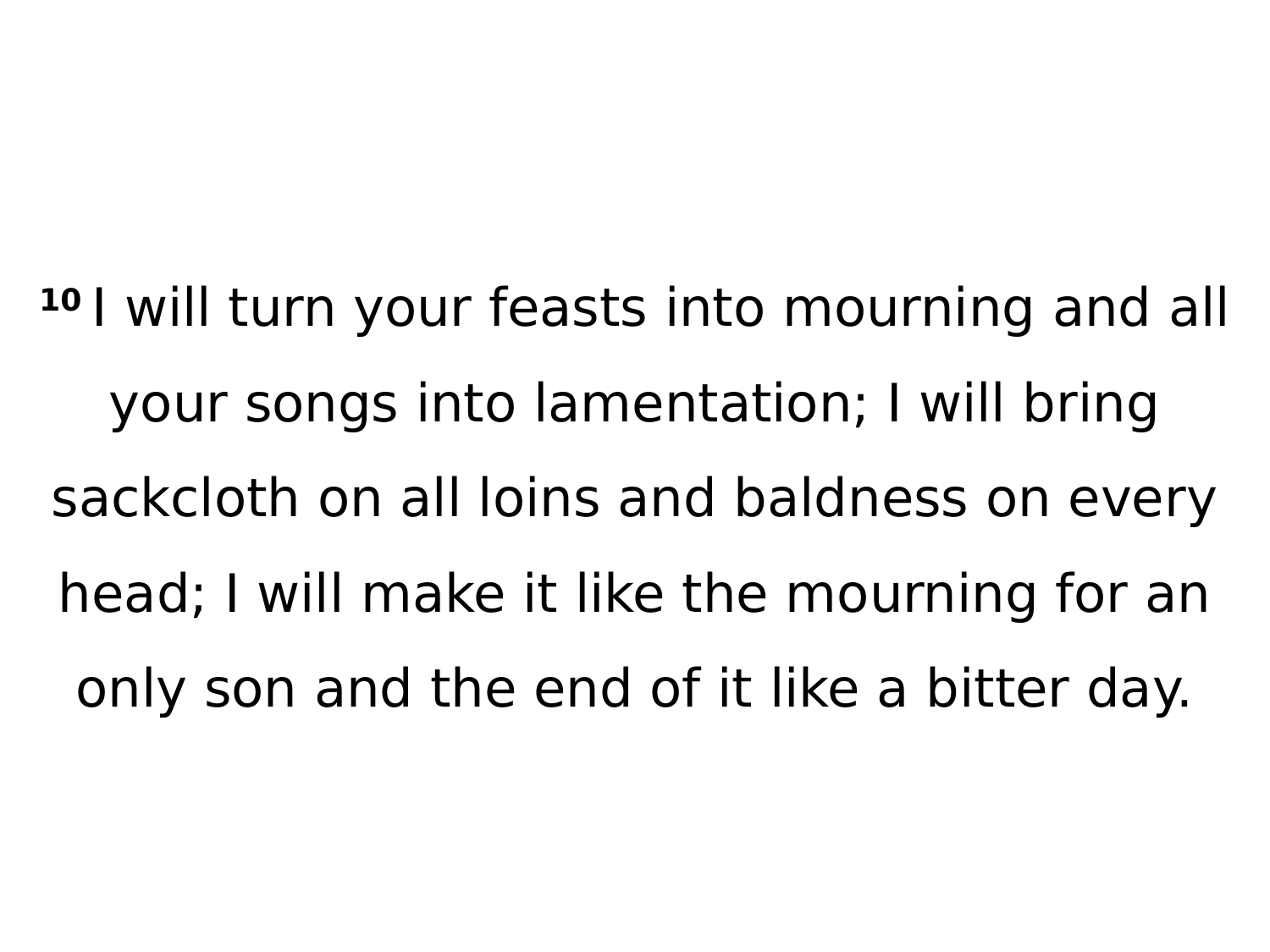

10 I will turn your feasts into mourning and all your songs into lamentation; I will bring sackcloth on all loins and baldness on every head; I will make it like the mourning for an only son and the end of it like a bitter day.